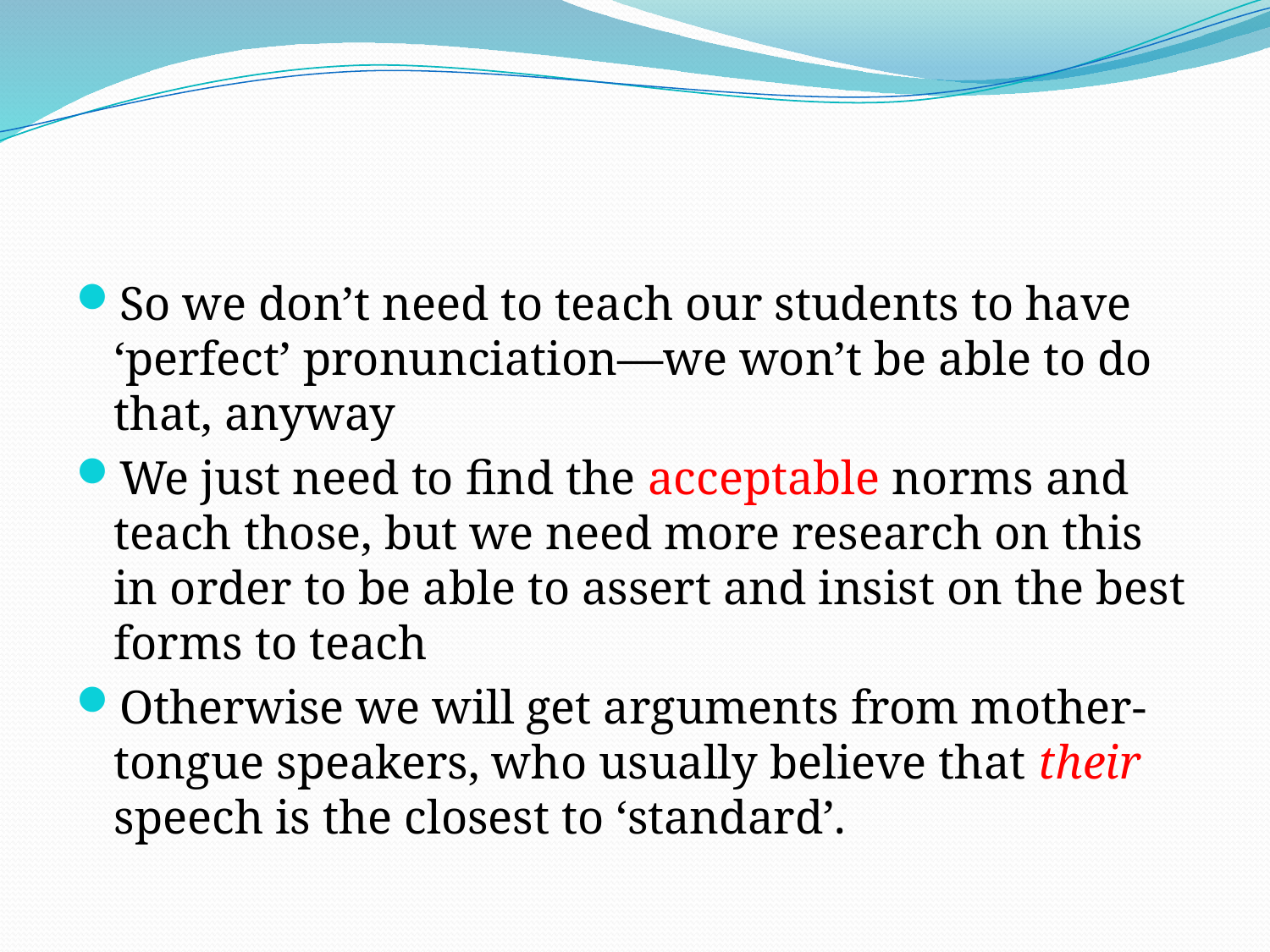

#
So we don’t need to teach our students to have ‘perfect’ pronunciation—we won’t be able to do that, anyway
We just need to find the acceptable norms and teach those, but we need more research on this in order to be able to assert and insist on the best forms to teach
Otherwise we will get arguments from mother-tongue speakers, who usually believe that their speech is the closest to ‘standard’.